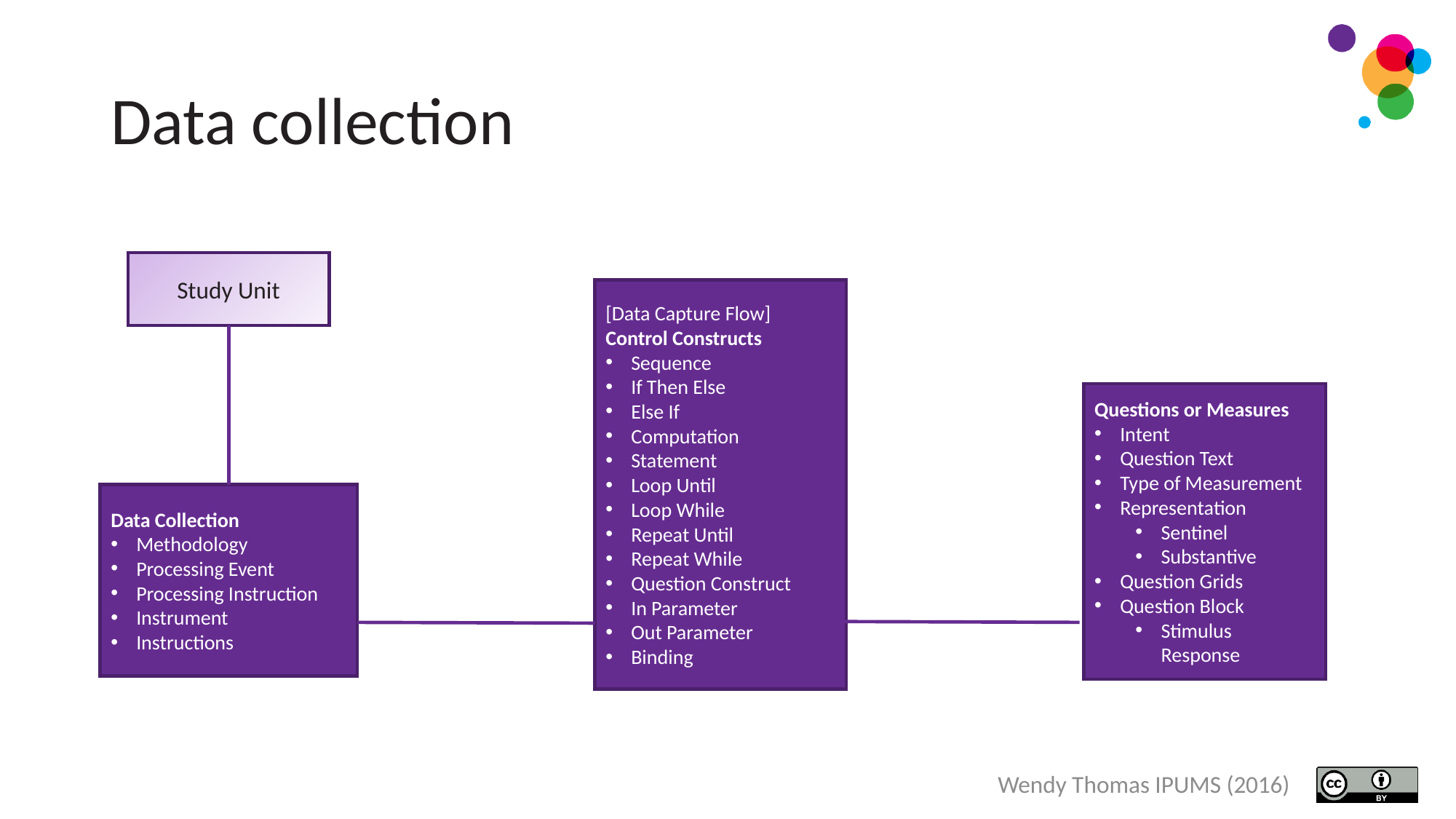

# Data collection
Study Unit
[Data Capture Flow]
Control Constructs
Sequence
If Then Else
Else If
Computation
Statement
Loop Until
Loop While
Repeat Until
Repeat While
Question Construct
In Parameter
Out Parameter
Binding
Questions or Measures
Intent
Question Text
Type of Measurement
Representation
Sentinel
Substantive
Question Grids
Question Block
Stimulus Response
Data Collection
Methodology
Processing Event
Processing Instruction
Instrument
Instructions
Wendy Thomas IPUMS (2016)